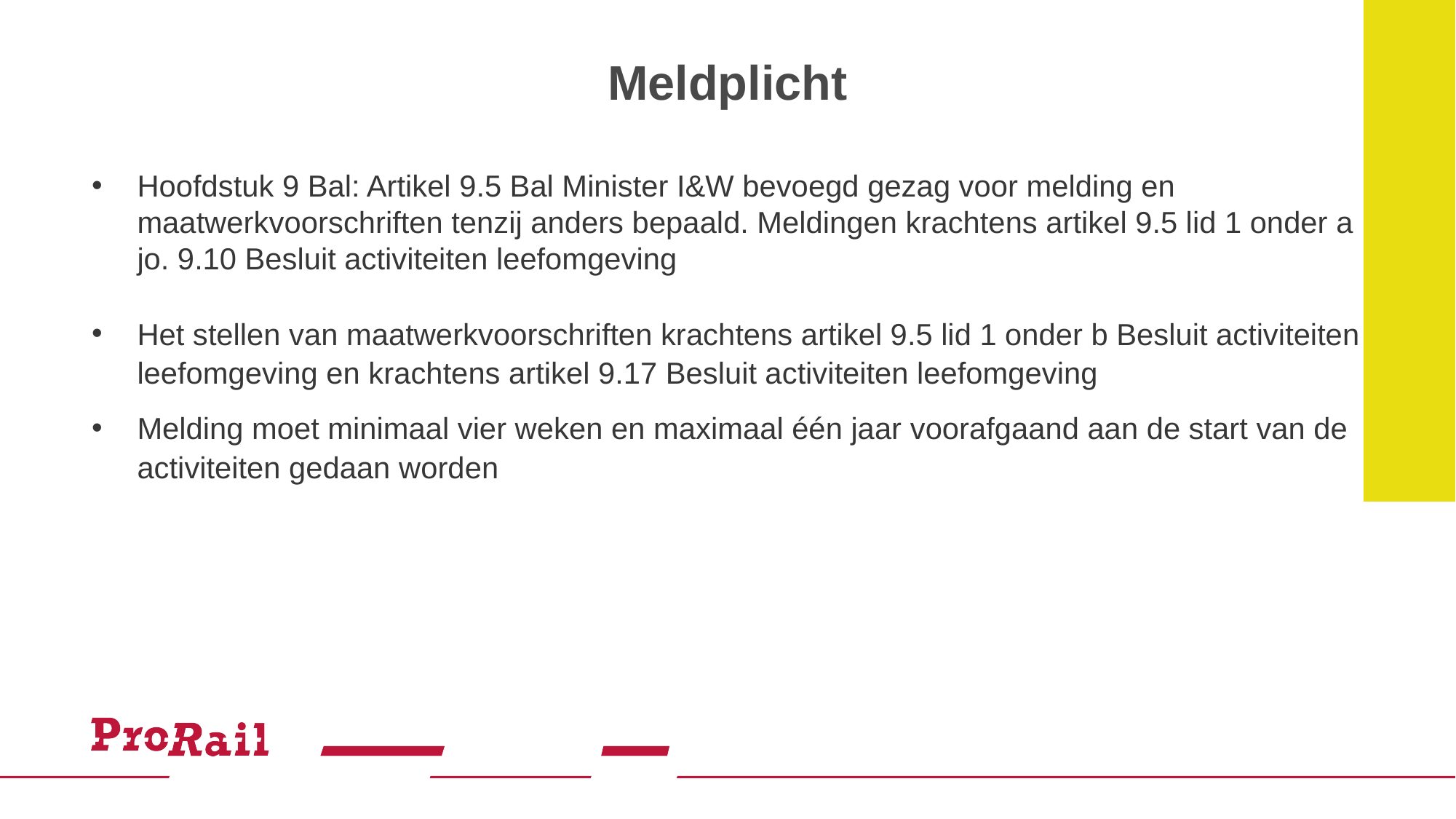

# Meldplicht

Hoofdstuk 9 Bal: Artikel 9.5 Bal Minister I&W bevoegd gezag voor melding en maatwerkvoorschriften tenzij anders bepaald. Meldingen krachtens artikel 9.5 lid 1 onder a jo. 9.10 Besluit activiteiten leefomgeving

Het stellen van maatwerkvoorschriften krachtens artikel 9.5 lid 1 onder b Besluit activiteiten leefomgeving en krachtens artikel 9.17 Besluit activiteiten leefomgeving
Melding moet minimaal vier weken en maximaal één jaar voorafgaand aan de start van de activiteiten gedaan worden